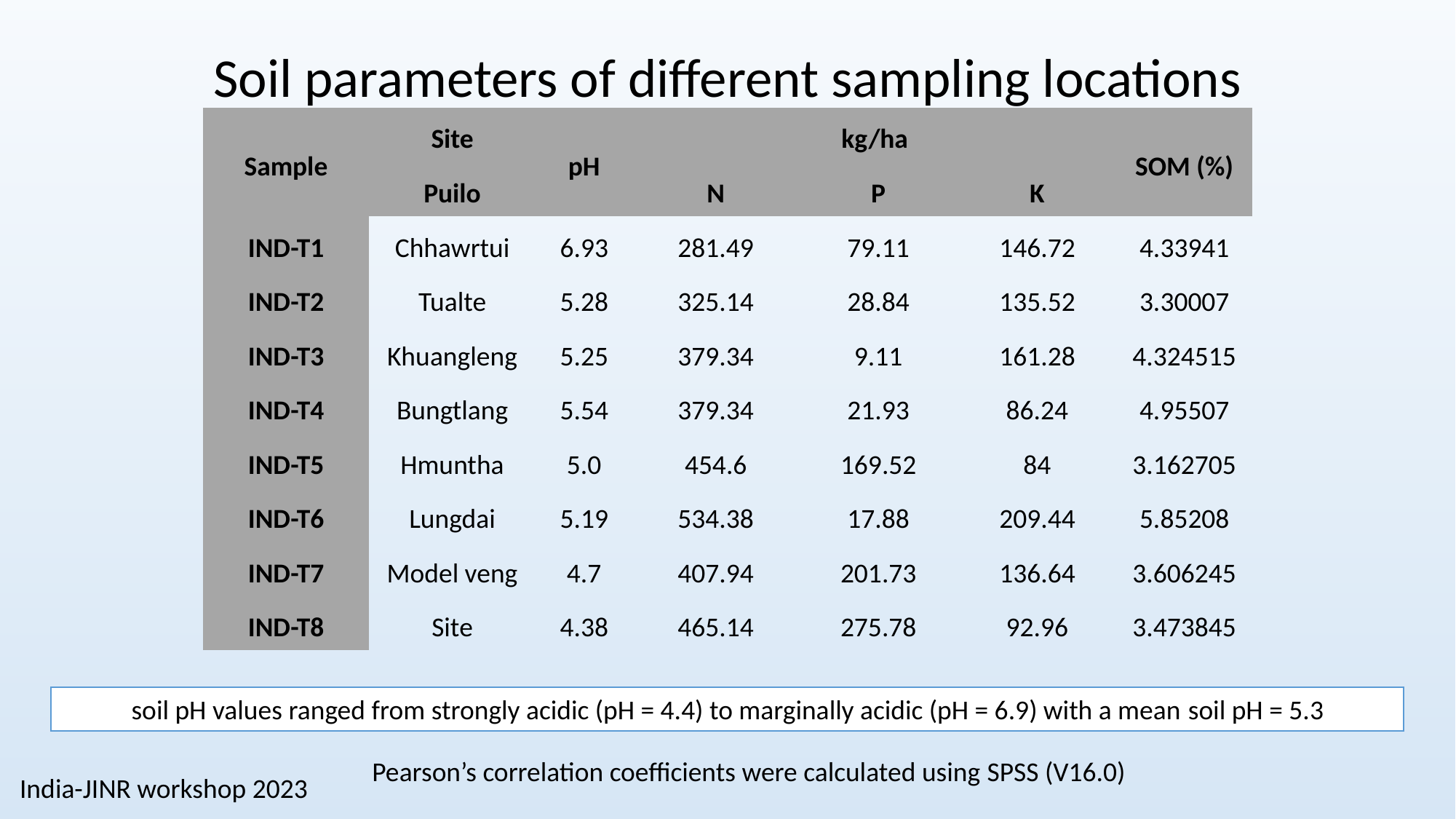

# Soil parameters of different sampling locations
| Sample | Site | pH | kg/ha |  |  | SOM (%) |
| --- | --- | --- | --- | --- | --- | --- |
|  | Puilo |  | N | P | K |  |
| IND-T1 | Chhawrtui | 6.93 | 281.49 | 79.11 | 146.72 | 4.33941 |
| IND-T2 | Tualte | 5.28 | 325.14 | 28.84 | 135.52 | 3.30007 |
| IND-T3 | Khuangleng | 5.25 | 379.34 | 9.11 | 161.28 | 4.324515 |
| IND-T4 | Bungtlang | 5.54 | 379.34 | 21.93 | 86.24 | 4.95507 |
| IND-T5 | Hmuntha | 5.0 | 454.6 | 169.52 | 84 | 3.162705 |
| IND-T6 | Lungdai | 5.19 | 534.38 | 17.88 | 209.44 | 5.85208 |
| IND-T7 | Model veng | 4.7 | 407.94 | 201.73 | 136.64 | 3.606245 |
| IND-T8 | Site | 4.38 | 465.14 | 275.78 | 92.96 | 3.473845 |
soil pH values ranged from strongly acidic (pH = 4.4) to marginally acidic (pH = 6.9) with a mean soil pH = 5.3
Pearson’s correlation coefficients were calculated using SPSS (V16.0)
India-JINR workshop 2023